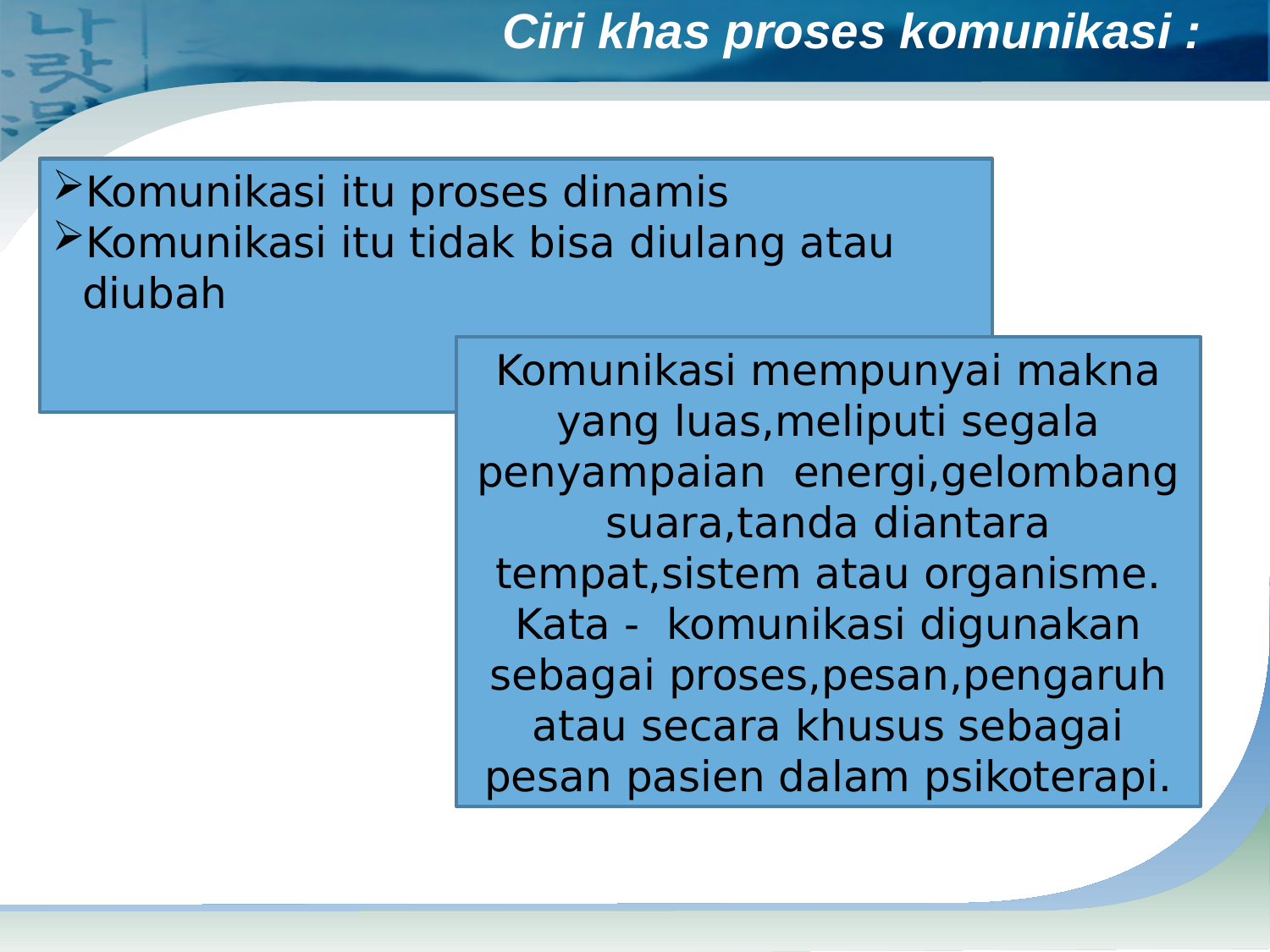

# Ciri khas proses komunikasi :
Komunikasi itu proses dinamis
Komunikasi itu tidak bisa diulang atau diubah

Komunikasi mempunyai makna yang luas,meliputi segala penyampaian  energi,gelombang suara,tanda diantara tempat,sistem atau organisme. Kata -  komunikasi digunakan sebagai proses,pesan,pengaruh atau secara khusus sebagai pesan pasien dalam psikoterapi.